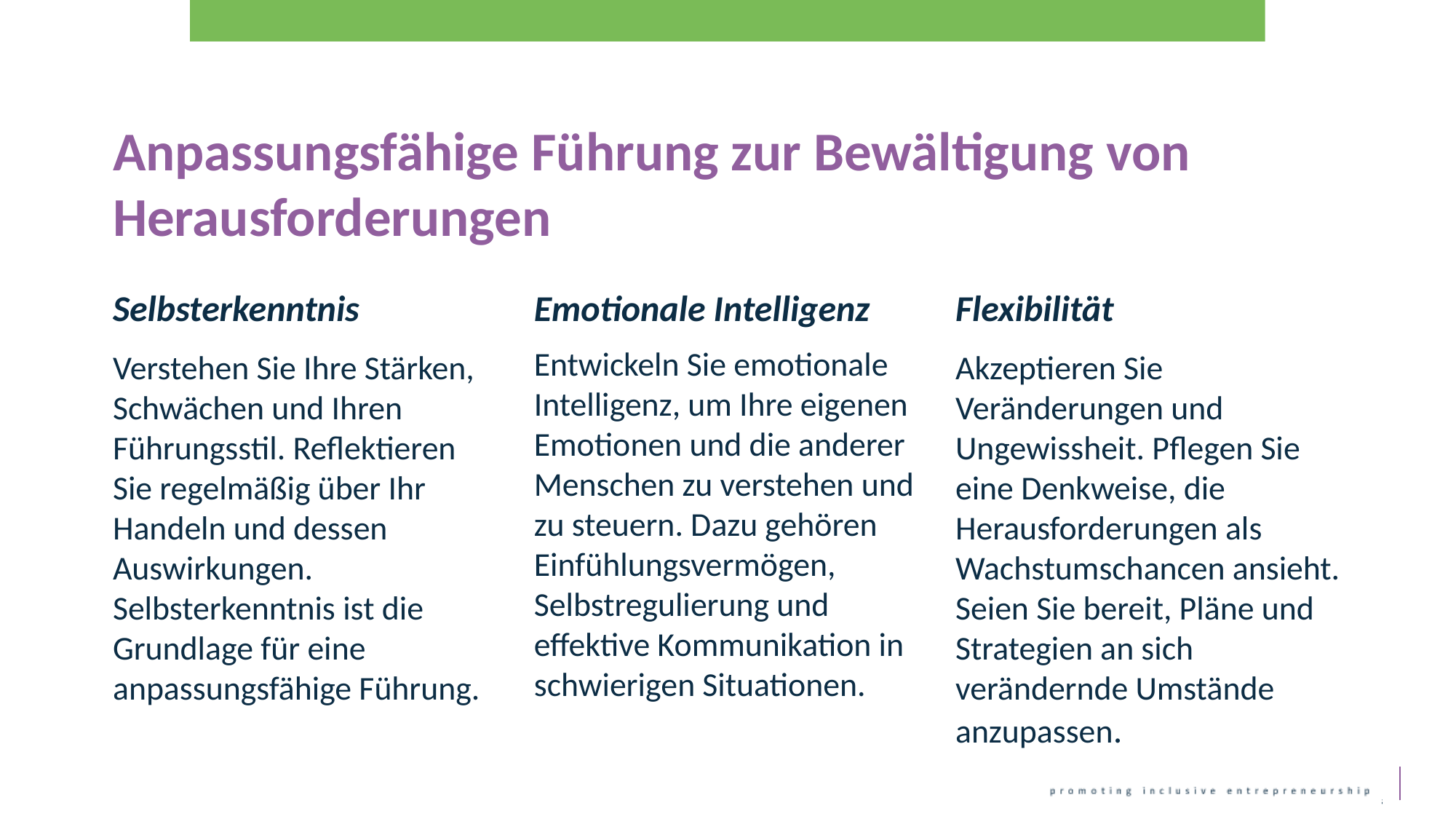

Anpassungsfähige Führung zur Bewältigung von Herausforderungen
Selbsterkenntnis
Verstehen Sie Ihre Stärken, Schwächen und Ihren Führungsstil. Reflektieren Sie regelmäßig über Ihr Handeln und dessen Auswirkungen. Selbsterkenntnis ist die Grundlage für eine anpassungsfähige Führung.

Emotionale Intelligenz

Entwickeln Sie emotionale Intelligenz, um Ihre eigenen Emotionen und die anderer Menschen zu verstehen und zu steuern. Dazu gehören Einfühlungsvermögen, Selbstregulierung und effektive Kommunikation in schwierigen Situationen.

Flexibilität
Akzeptieren Sie Veränderungen und Ungewissheit. Pflegen Sie eine Denkweise, die Herausforderungen als Wachstumschancen ansieht. Seien Sie bereit, Pläne und Strategien an sich verändernde Umstände anzupassen.